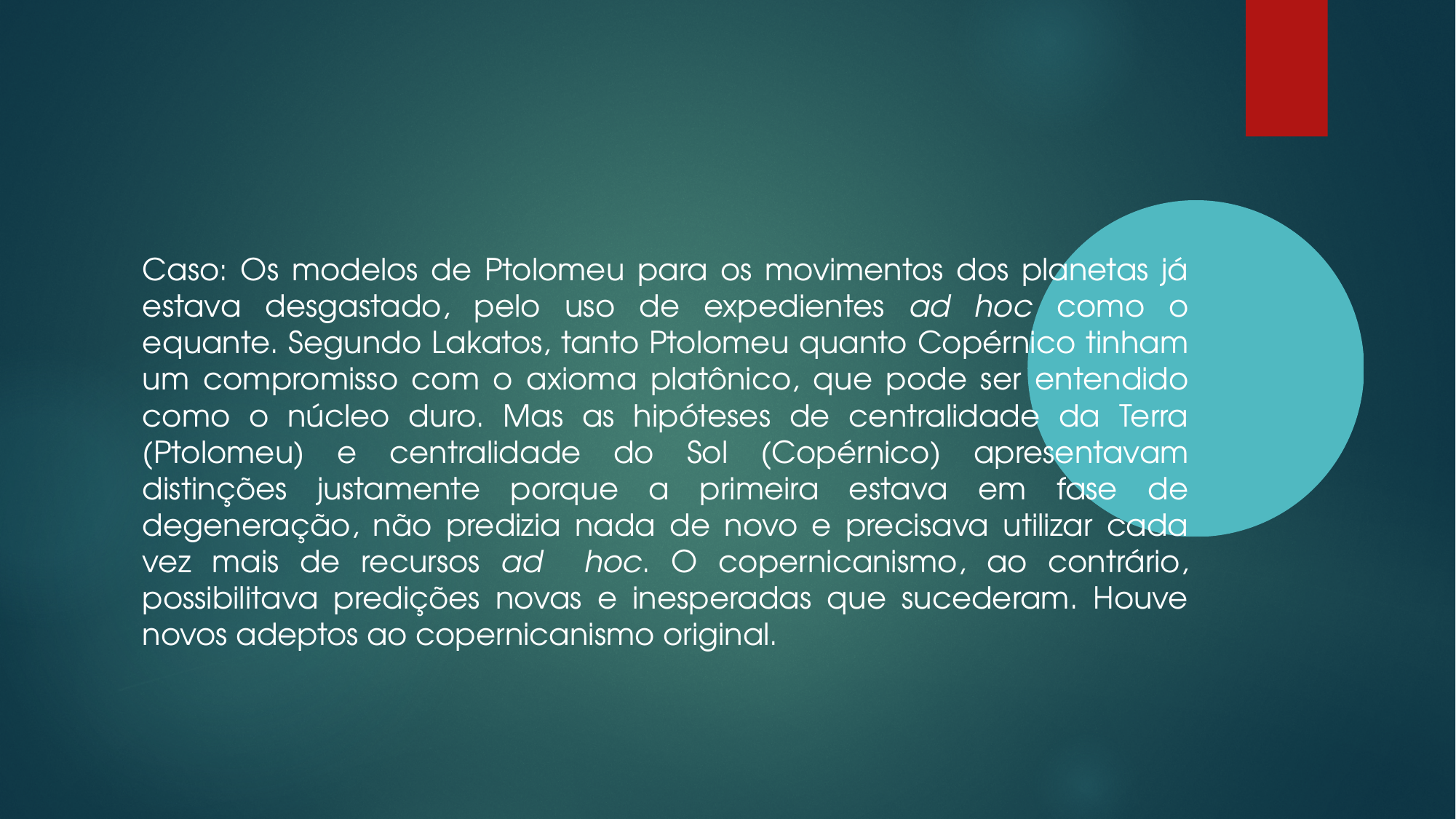

Caso: Os modelos de Ptolomeu para os movimentos dos planetas já estava desgastado, pelo uso de expedientes ad hoc como o equante. Segundo Lakatos, tanto Ptolomeu quanto Copérnico tinham um compromisso com o axioma platônico, que pode ser entendido como o núcleo duro. Mas as hipóteses de centralidade da Terra (Ptolomeu) e centralidade do Sol (Copérnico) apresentavam distinções justamente porque a primeira estava em fase de degeneração, não predizia nada de novo e precisava utilizar cada vez mais de recursos ad  hoc. O copernicanismo, ao contrário, possibilitava predições novas e inesperadas que sucederam. Houve novos adeptos ao copernicanismo original.